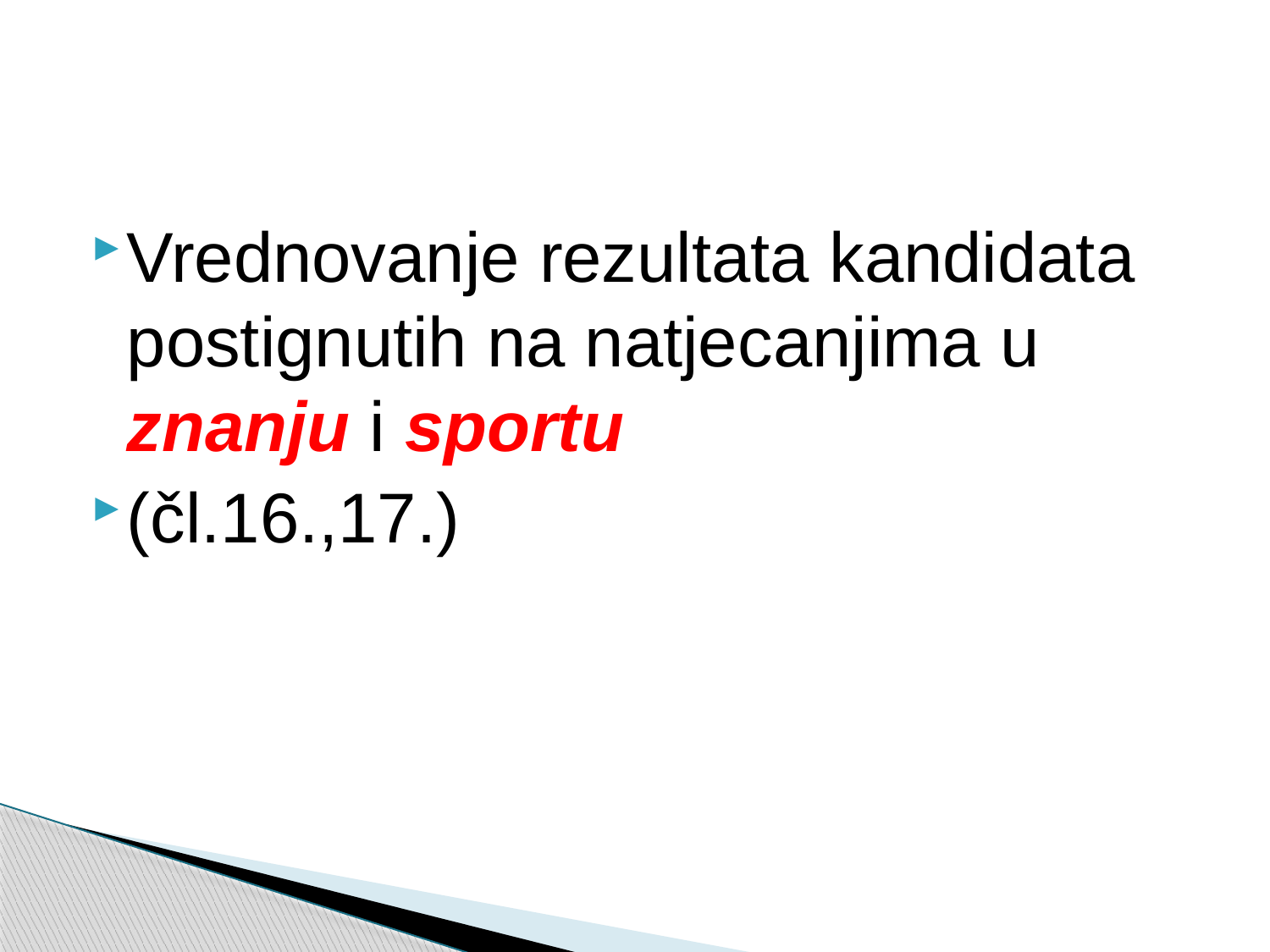

Vrednovanje rezultata kandidata postignutih na natjecanjima u znanju i sportu
(čl.16.,17.)